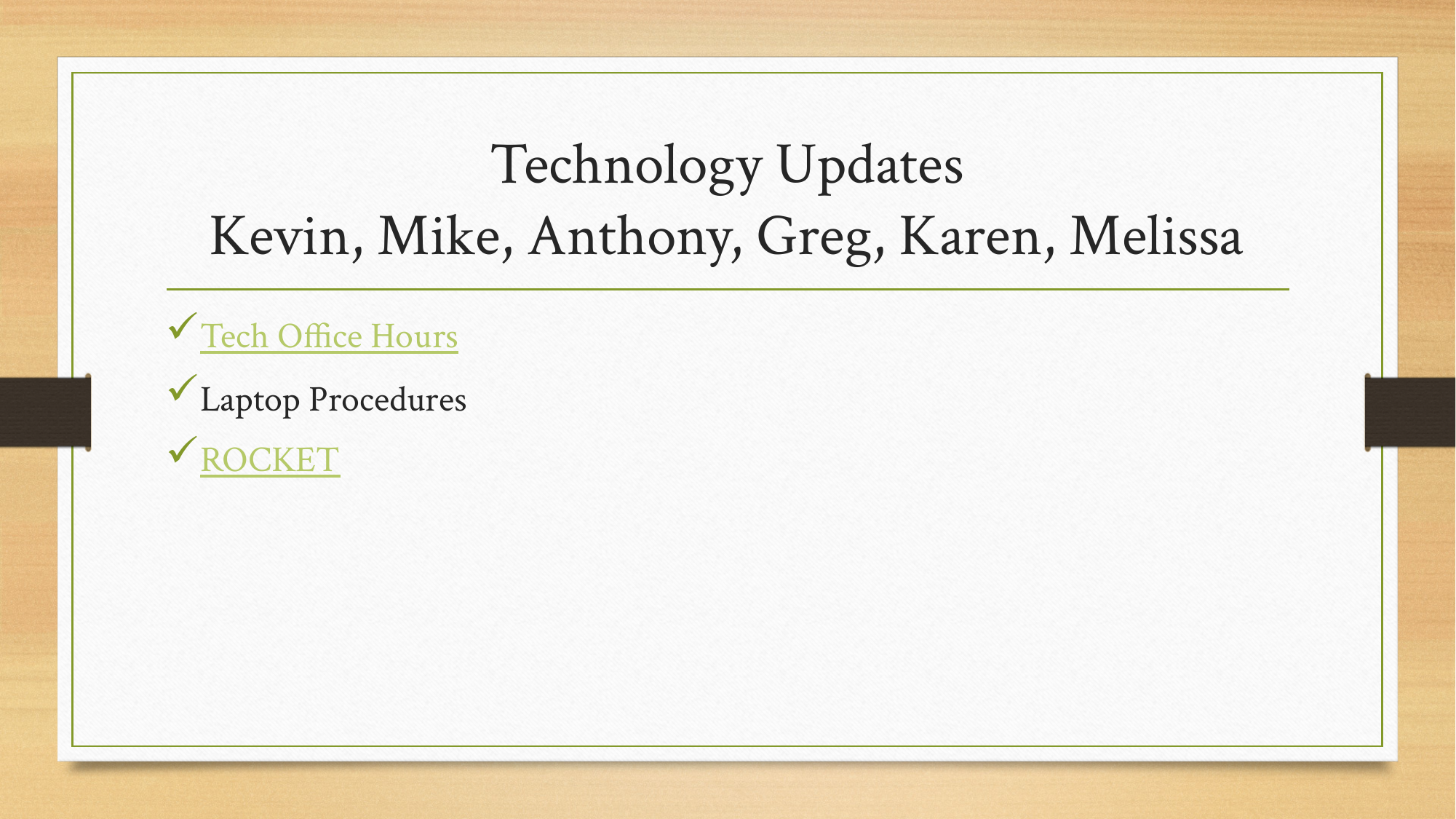

# Technology Updates Kevin, Mike, Anthony, Greg, Karen, Melissa
Tech Office Hours
Laptop Procedures
ROCKET